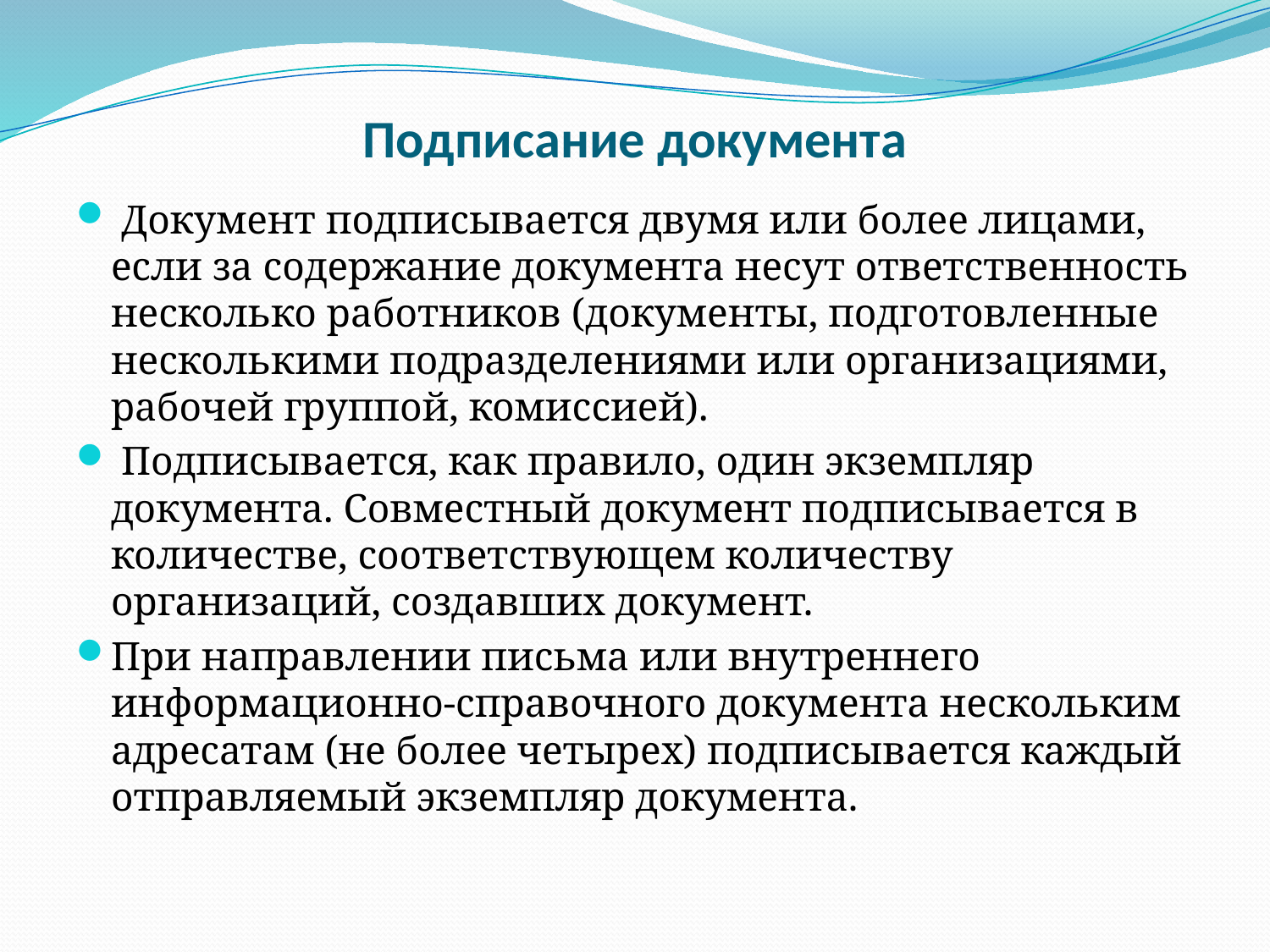

# Подписание документа
 Документ подписывается двумя или более лицами, если за содержание документа несут ответственность несколько работников (документы, подготовленные несколькими подразделениями или организациями, рабочей группой, комиссией).
 Подписывается, как правило, один экземпляр документа. Совместный документ подписывается в количестве, соответствующем количеству организаций, создавших документ.
При направлении письма или внутреннего информационно-справочного документа нескольким адресатам (не более четырех) подписывается каждый отправляемый экземпляр документа.